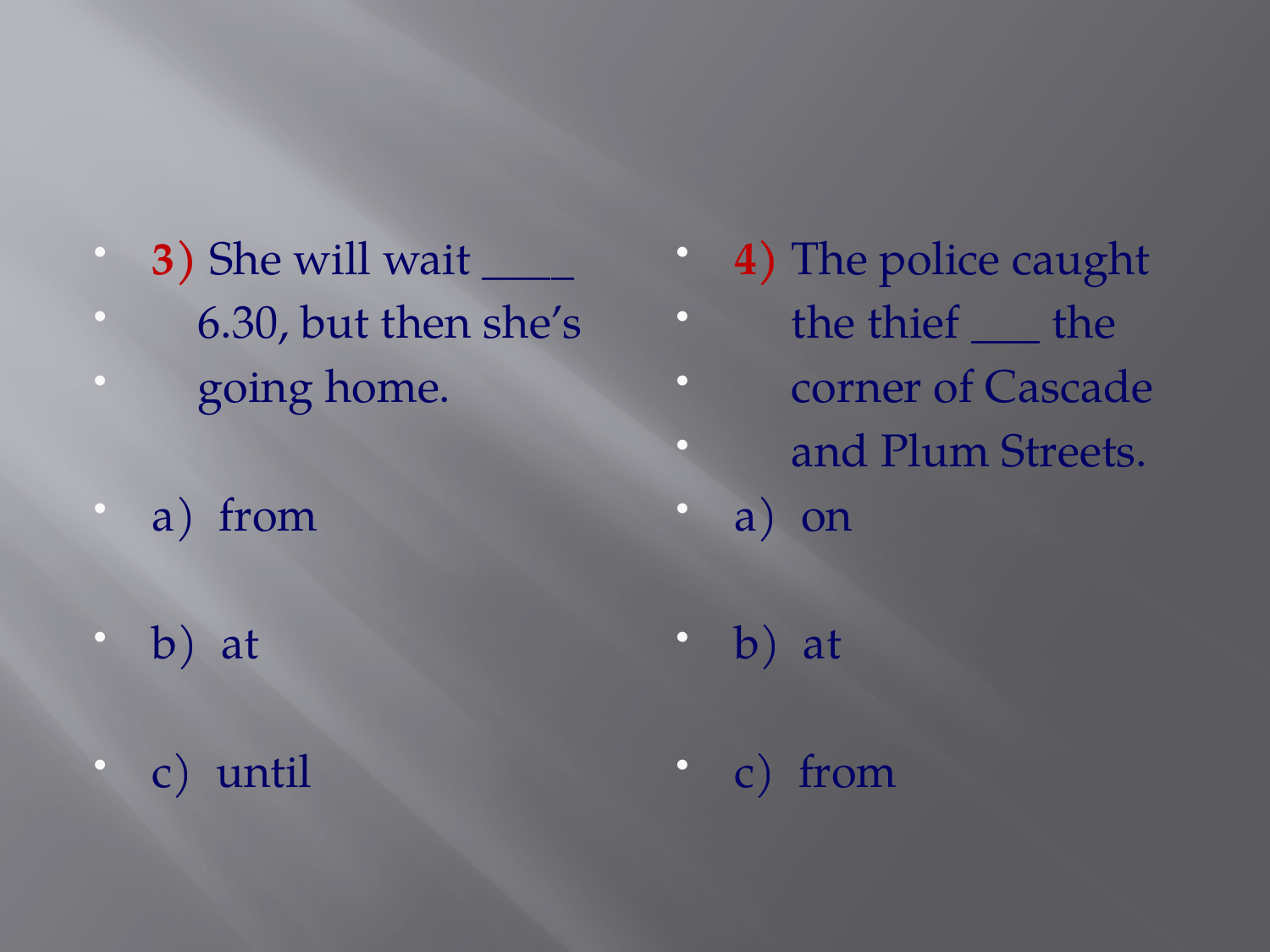

#
3) She will wait ____
    6.30, but then she’s
    going home.

a)  from

b)  at

c)  until
4) The police caught
     the thief ___ the
     corner of Cascade
     and Plum Streets.
a)  on

b)  at

c)  from